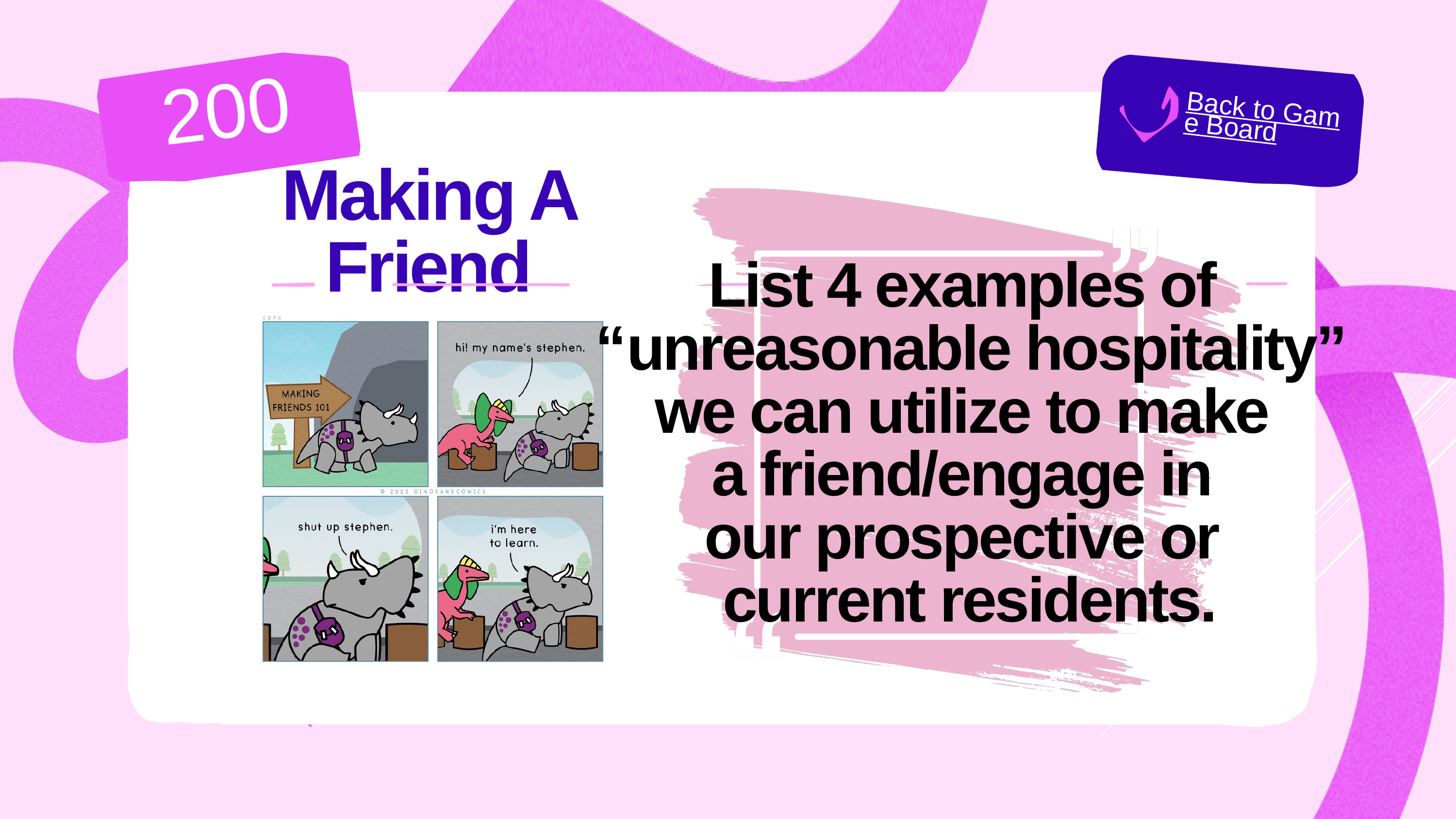

200

Back to Game Board

Making A Friend

List 4 examples of
“unreasonable hospitality”
we can utilize to make
a friend/engage in
our prospective or
current residents.